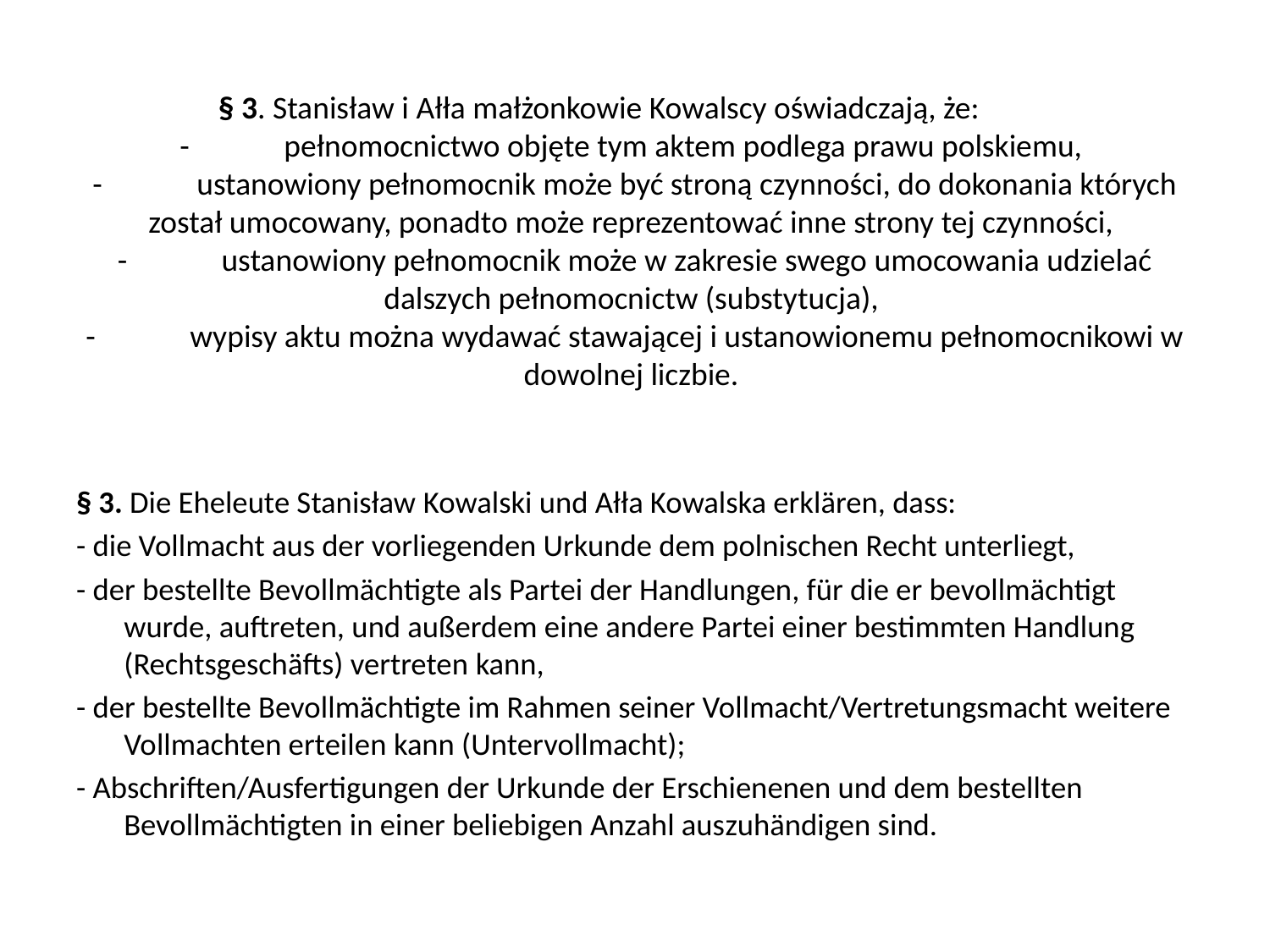

# § 3. Stanisław i Ałła małżonkowie Kowalscy oświadczają, że: -	pełnomocnictwo objęte tym aktem podlega prawu polskiemu, -	ustanowiony pełnomocnik może być stroną czynności, do dokonania których został umocowany, ponadto może reprezentować inne strony tej czynności, -	ustanowiony pełnomocnik może w zakresie swego umocowania udzielać dalszych pełnomocnictw (substytucja), -	wypisy aktu można wydawać stawającej i ustanowionemu pełnomocnikowi w dowolnej liczbie.
§ 3. Die Eheleute Stanisław Kowalski und Ałła Kowalska erklären, dass:
- die Vollmacht aus der vorliegenden Urkunde dem polnischen Recht unterliegt,
- der bestellte Bevollmächtigte als Partei der Handlungen, für die er bevollmächtigt wurde, auftreten, und außerdem eine andere Partei einer bestimmten Handlung (Rechtsgeschäfts) vertreten kann,
- der bestellte Bevollmächtigte im Rahmen seiner Vollmacht/Vertretungsmacht weitere Vollmachten erteilen kann (Untervollmacht);
- Abschriften/Ausfertigungen der Urkunde der Erschienenen und dem bestellten Bevollmächtigten in einer beliebigen Anzahl auszuhändigen sind.